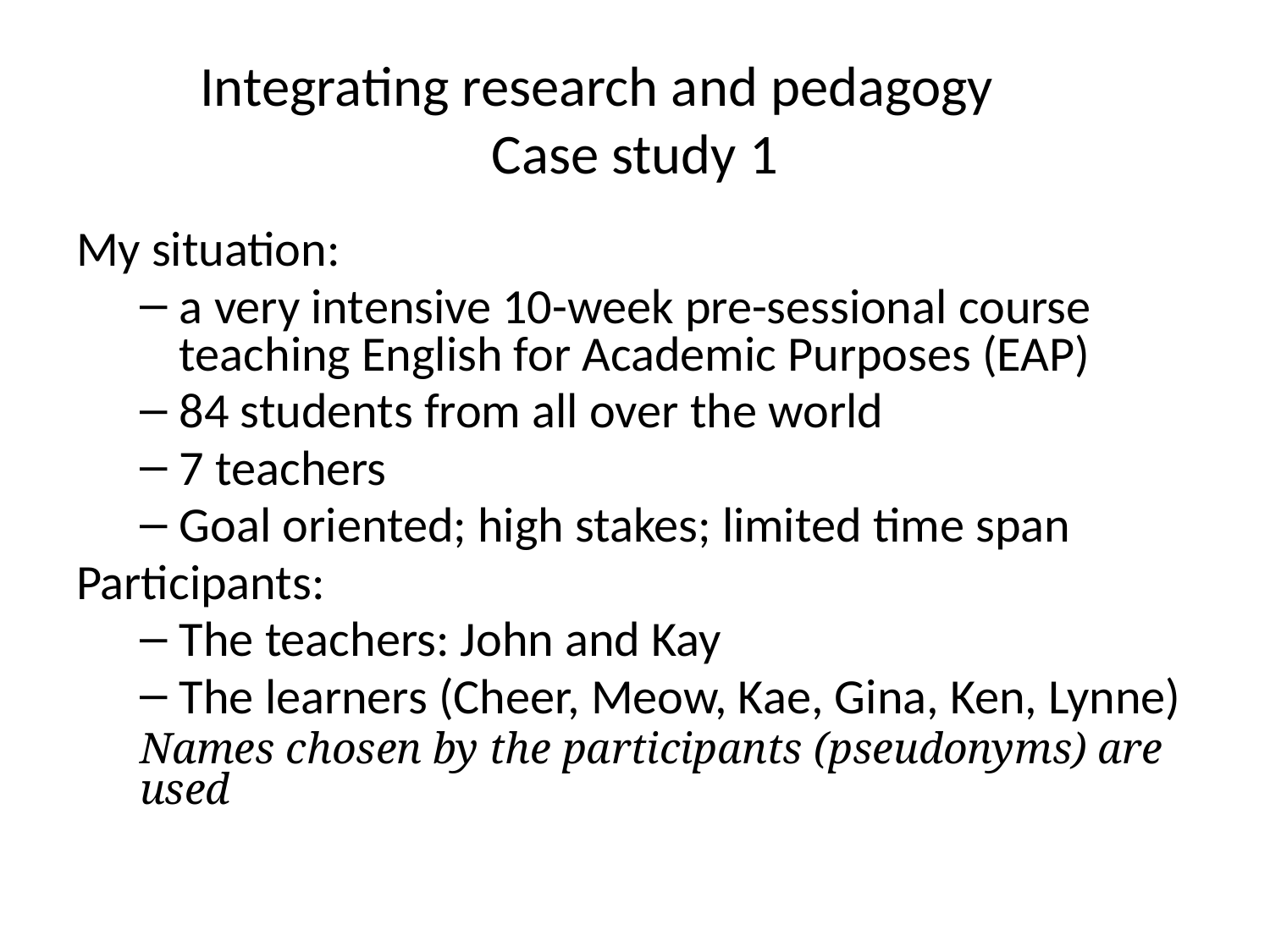

# Integrating research and pedagogy Case study 1
My situation:
a very intensive 10-week pre-sessional course teaching English for Academic Purposes (EAP)
84 students from all over the world
7 teachers
Goal oriented; high stakes; limited time span
Participants:
The teachers: John and Kay
The learners (Cheer, Meow, Kae, Gina, Ken, Lynne)
Names chosen by the participants (pseudonyms) are used